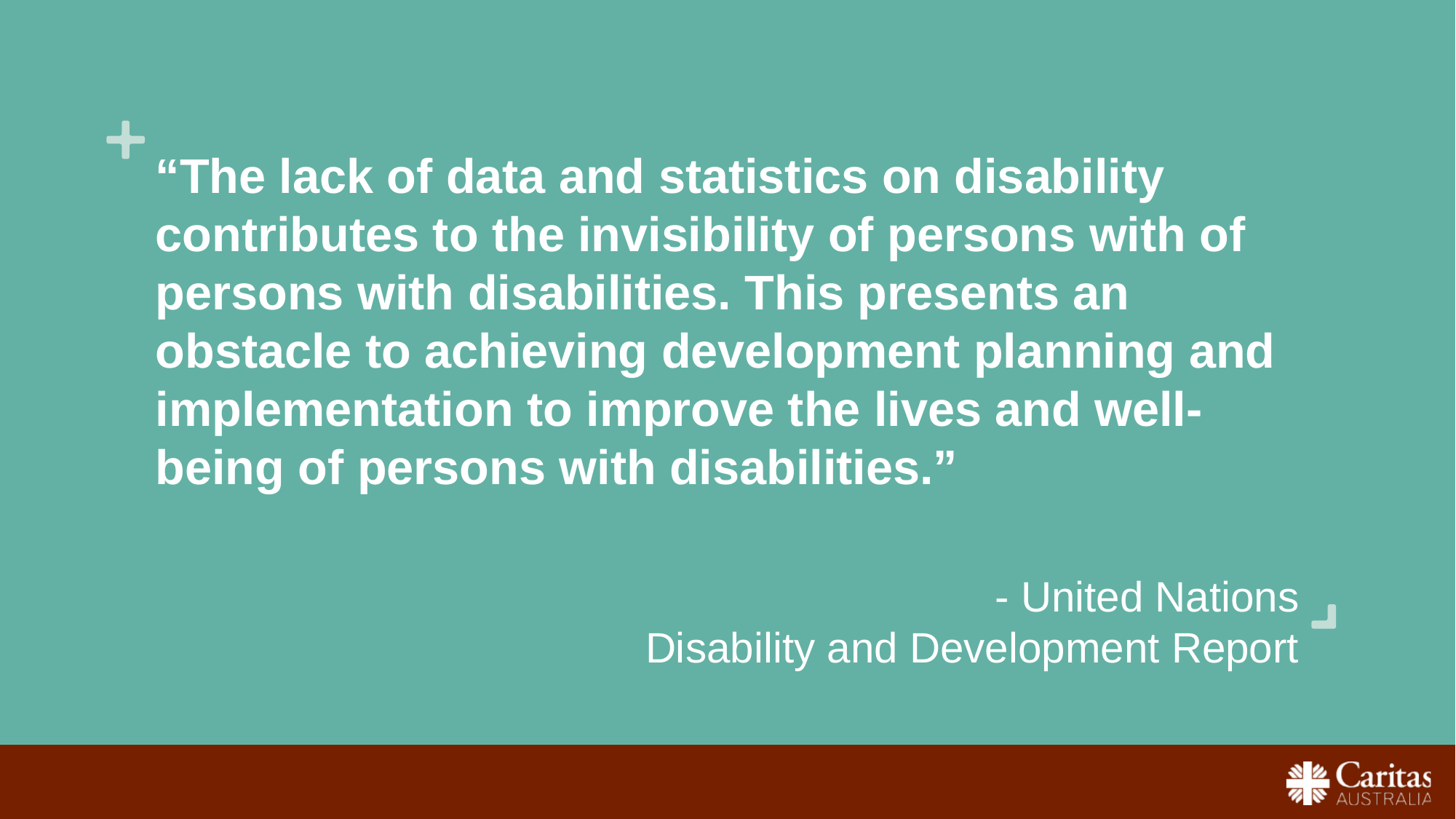

“The lack of data and statistics on disability contributes to the invisibility of persons with of persons with disabilities. This presents an obstacle to achieving development planning and implementation to improve the lives and well-being of persons with disabilities.”

- United Nations
Disability and Development Report